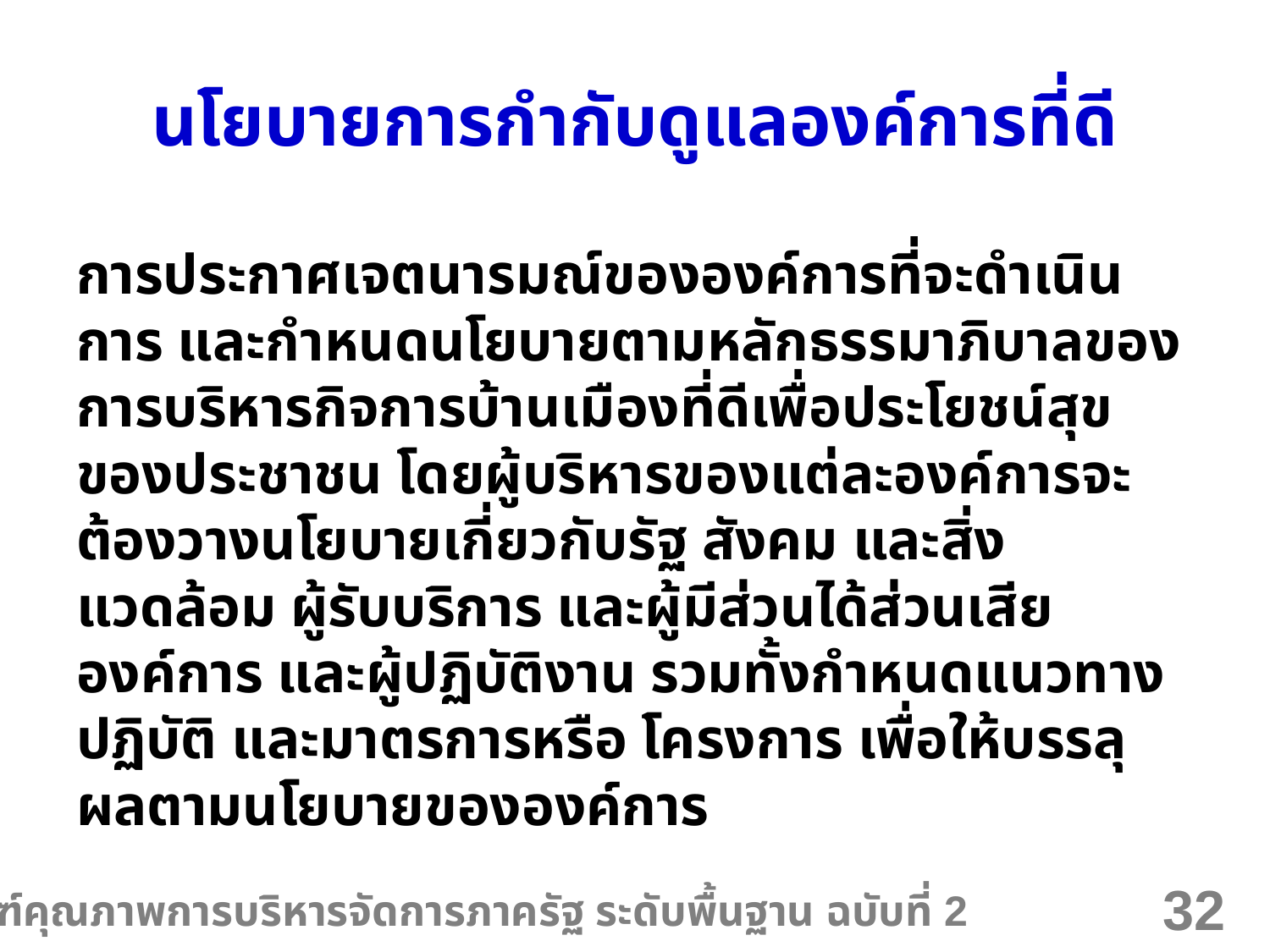

# นโยบายการกำกับดูแลองค์การที่ดี
การประกาศเจตนารมณ์ขององค์การที่จะดำเนินการ และกำหนดนโยบายตามหลักธรรมาภิบาลของการบริหารกิจการบ้านเมืองที่ดีเพื่อประโยชน์สุขของประชาชน โดยผู้บริหารของแต่ละองค์การจะต้องวางนโยบายเกี่ยวกับรัฐ สังคม และสิ่งแวดล้อม ผู้รับบริการ และผู้มีส่วนได้ส่วนเสีย องค์การ และผู้ปฏิบัติงาน รวมทั้งกำหนดแนวทางปฏิบัติ และมาตรการหรือ โครงการ เพื่อให้บรรลุผลตามนโยบายขององค์การ
เกณฑ์คุณภาพการบริหารจัดการภาครัฐ ระดับพื้นฐาน ฉบับที่ 2
32